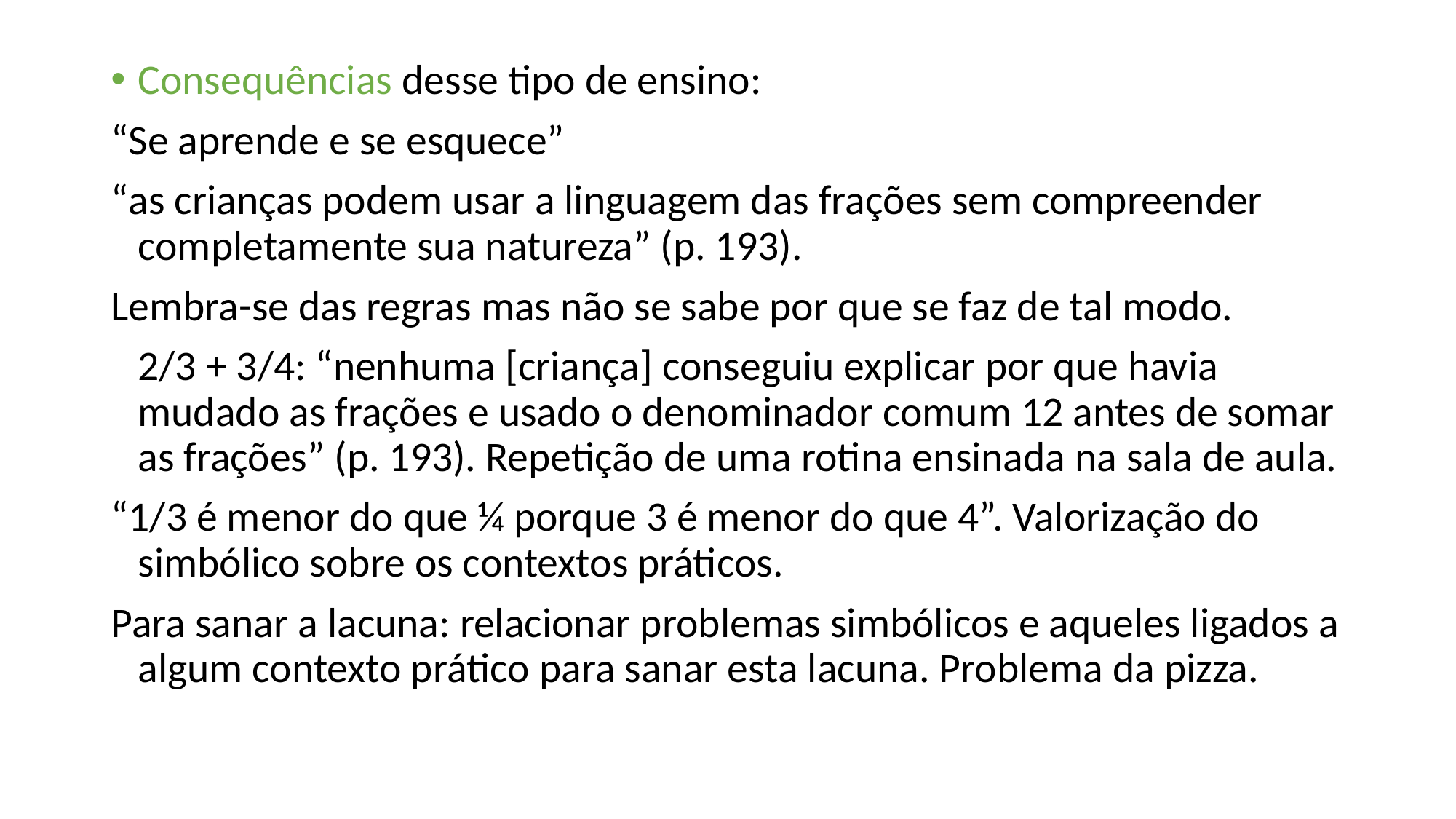

Consequências desse tipo de ensino:
“Se aprende e se esquece”
“as crianças podem usar a linguagem das frações sem compreender completamente sua natureza” (p. 193).
Lembra-se das regras mas não se sabe por que se faz de tal modo.
	2/3 + 3/4: “nenhuma [criança] conseguiu explicar por que havia mudado as frações e usado o denominador comum 12 antes de somar as frações” (p. 193). Repetição de uma rotina ensinada na sala de aula.
“1/3 é menor do que ¼ porque 3 é menor do que 4”. Valorização do simbólico sobre os contextos práticos.
Para sanar a lacuna: relacionar problemas simbólicos e aqueles ligados a algum contexto prático para sanar esta lacuna. Problema da pizza.